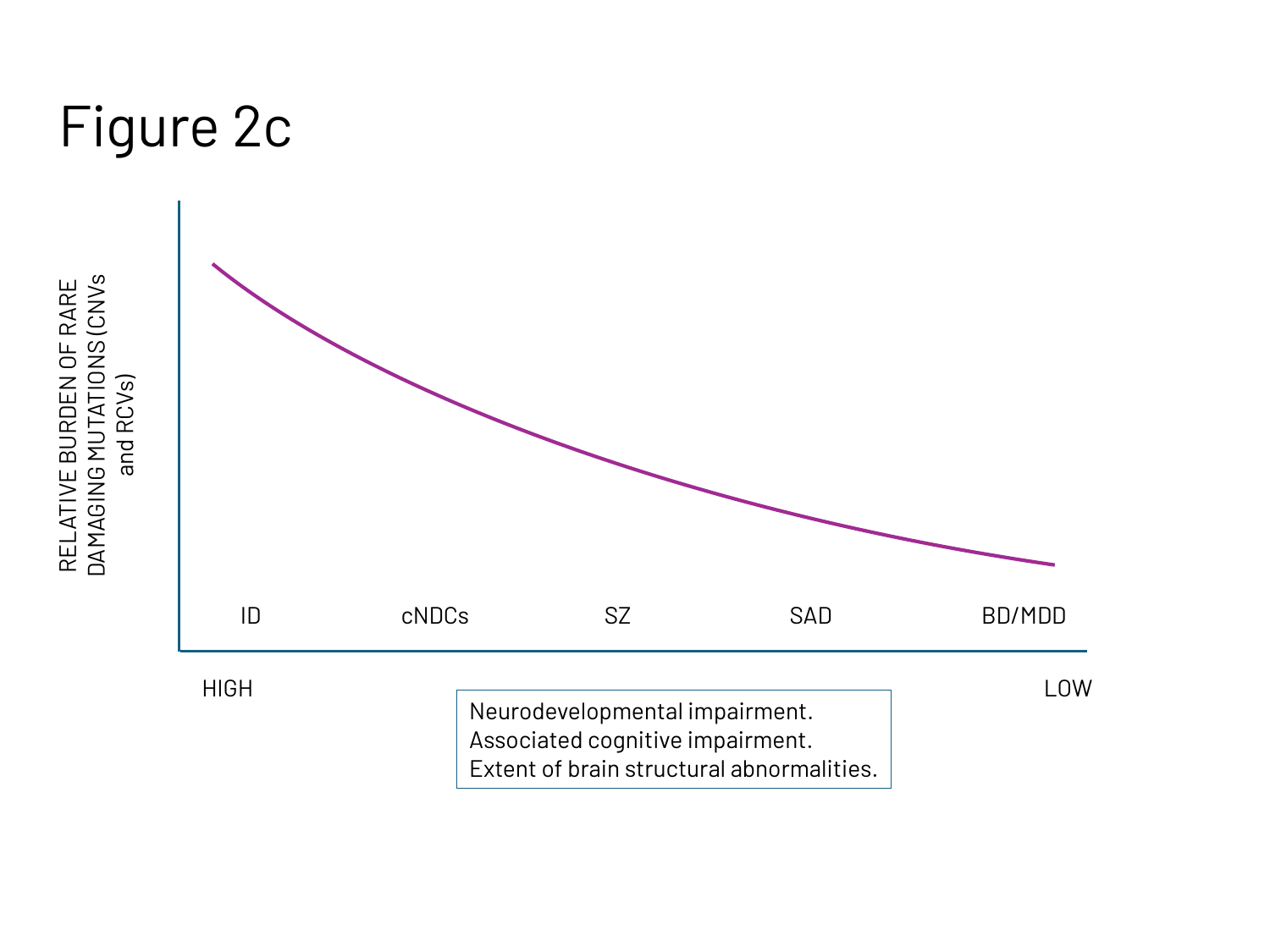

RELATIVE BURDEN OF RARE DAMAGING MUTATIONS (CNVs and RCVs)
Figure 2c
ID                              cNDCs                             SZ                                  SAD                                BD/MDD
HIGH
LOW
Neurodevelopmental impairment.
Associated cognitive impairment.
Extent of brain structural abnormalities.